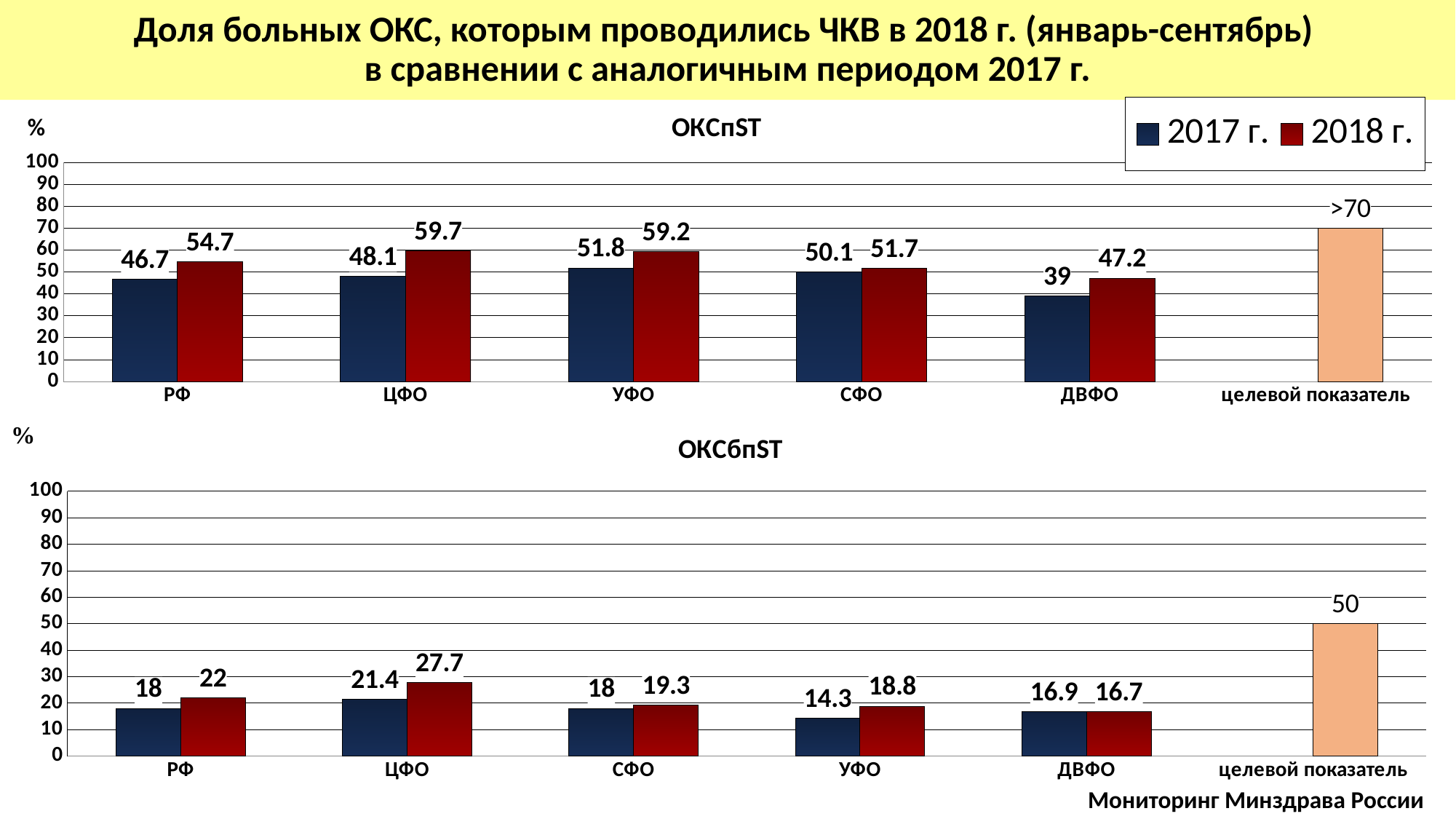

# Доля больных ОКС, которым проводились ЧКВ в 2018 г. (январь-сентябрь) в сравнении с аналогичным периодом 2017 г.

### Chart: ОКСпST

| Category | 2017 г. | 2018 г. |
|---|---|---|
| РФ | 46.7 | 54.7 |
| ЦФО | 48.1 | 59.7 |
| УФО | 51.8 | 59.2 |
| СФО | 50.1 | 51.7 |
| ДВФО | 39.0 | 47.2 |
| целевой показатель  | None | 70.0 |
%

### Chart:  ОКСбпST

| Category | 2017 г. | 2018 г. |
|---|---|---|
| РФ | 18.0 | 22.0 |
| ЦФО | 21.4 | 27.7 |
| СФО | 18.0 | 19.3 |
| УФО | 14.3 | 18.8 |
| ДВФО | 16.9 | 16.7 |
| целевой показатель | None | 50.0 |
Мониторинг Минздрава России